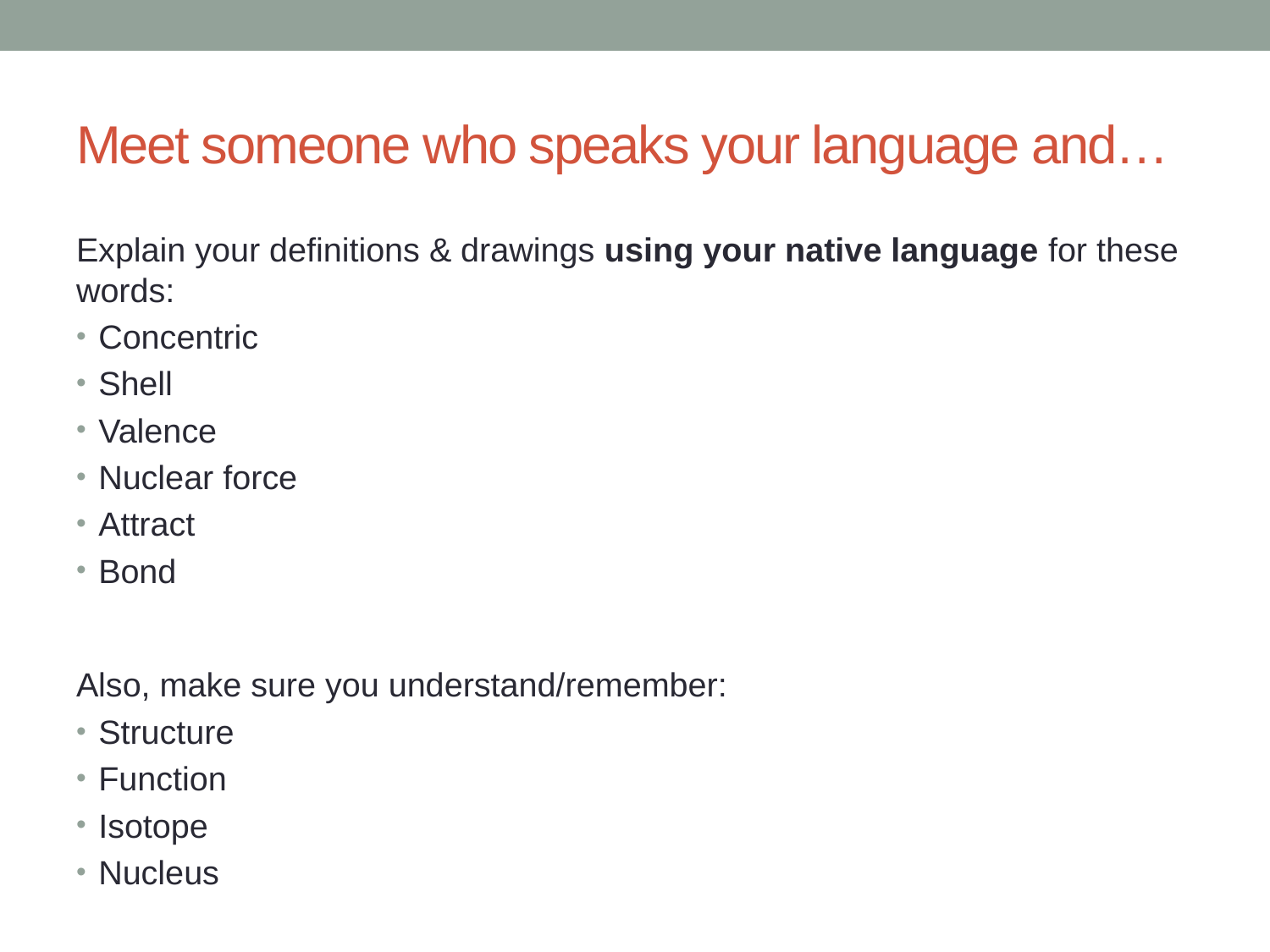

# Meet someone who speaks your language and…
Explain your definitions & drawings using your native language for these words:
Concentric
Shell
Valence
Nuclear force
Attract
Bond

Also, make sure you understand/remember:
Structure
Function
Isotope
Nucleus